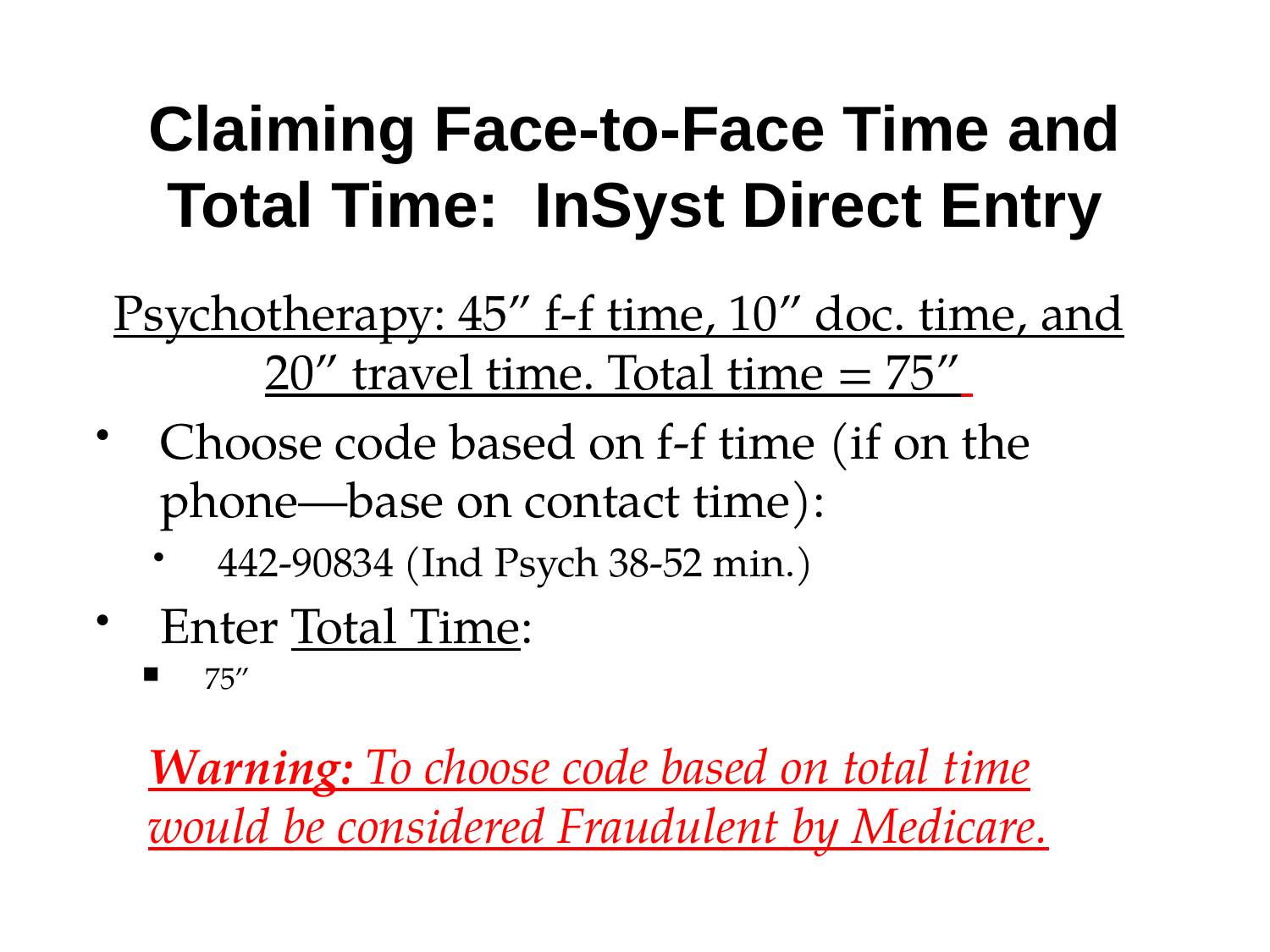

# Claiming Face-to-Face Time and Total Time:  InSyst Direct Entry
Psychotherapy: 45” f-f time, 10” doc. time, and 20” travel time. Total time = 75”
Choose code based on f-f time (if on the phone—base on contact time):
442-90834 (Ind Psych 38-52 min.)
Enter Total Time:
75”

Warning: To choose code based on total time would be considered Fraudulent by Medicare.